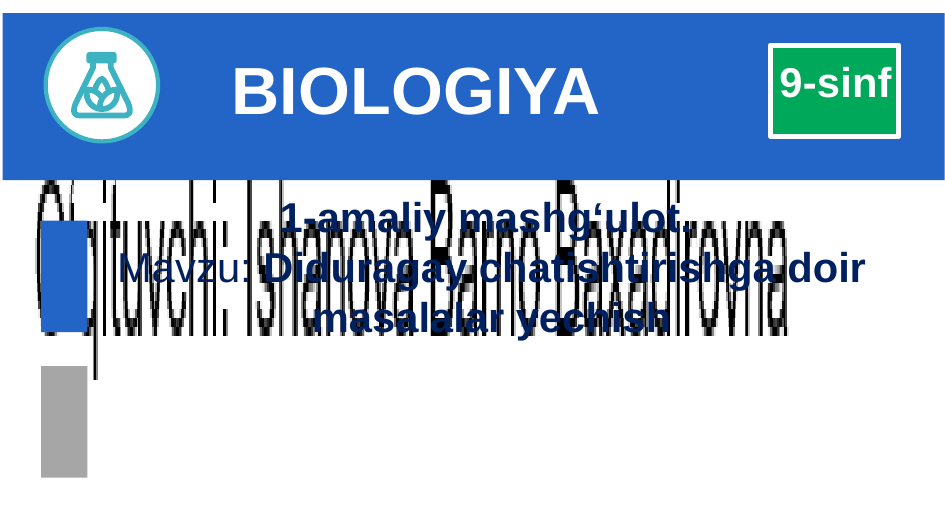

# BIOLOGIYA

9-sinf
1-amaliy mashg‘ulot.
Mavzu: Diduragay chatishtirishga doir masalalar yechish